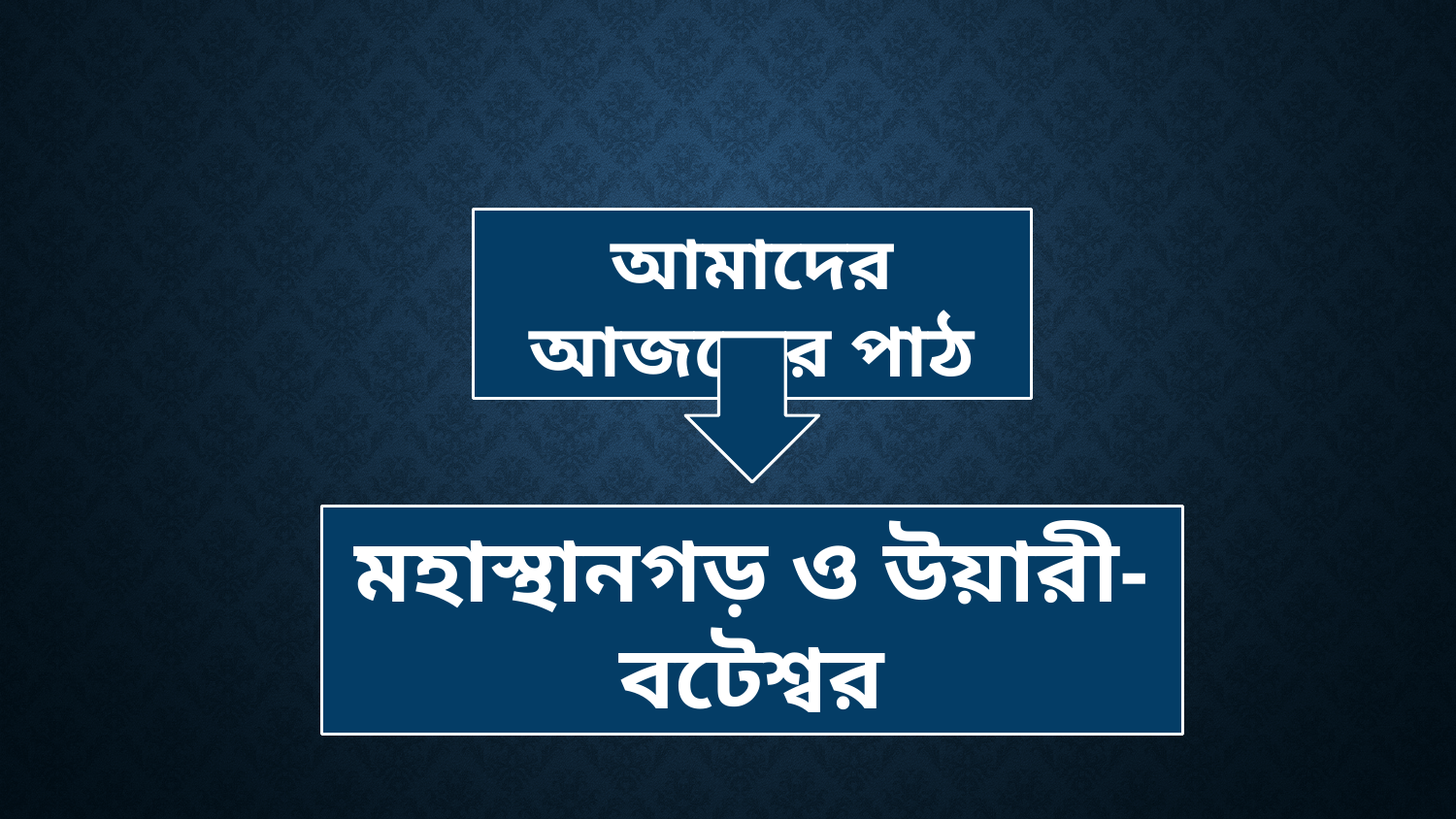

আমাদের আজকের পাঠ

মহাস্থানগড় ও উয়ারী- বটেশ্বর